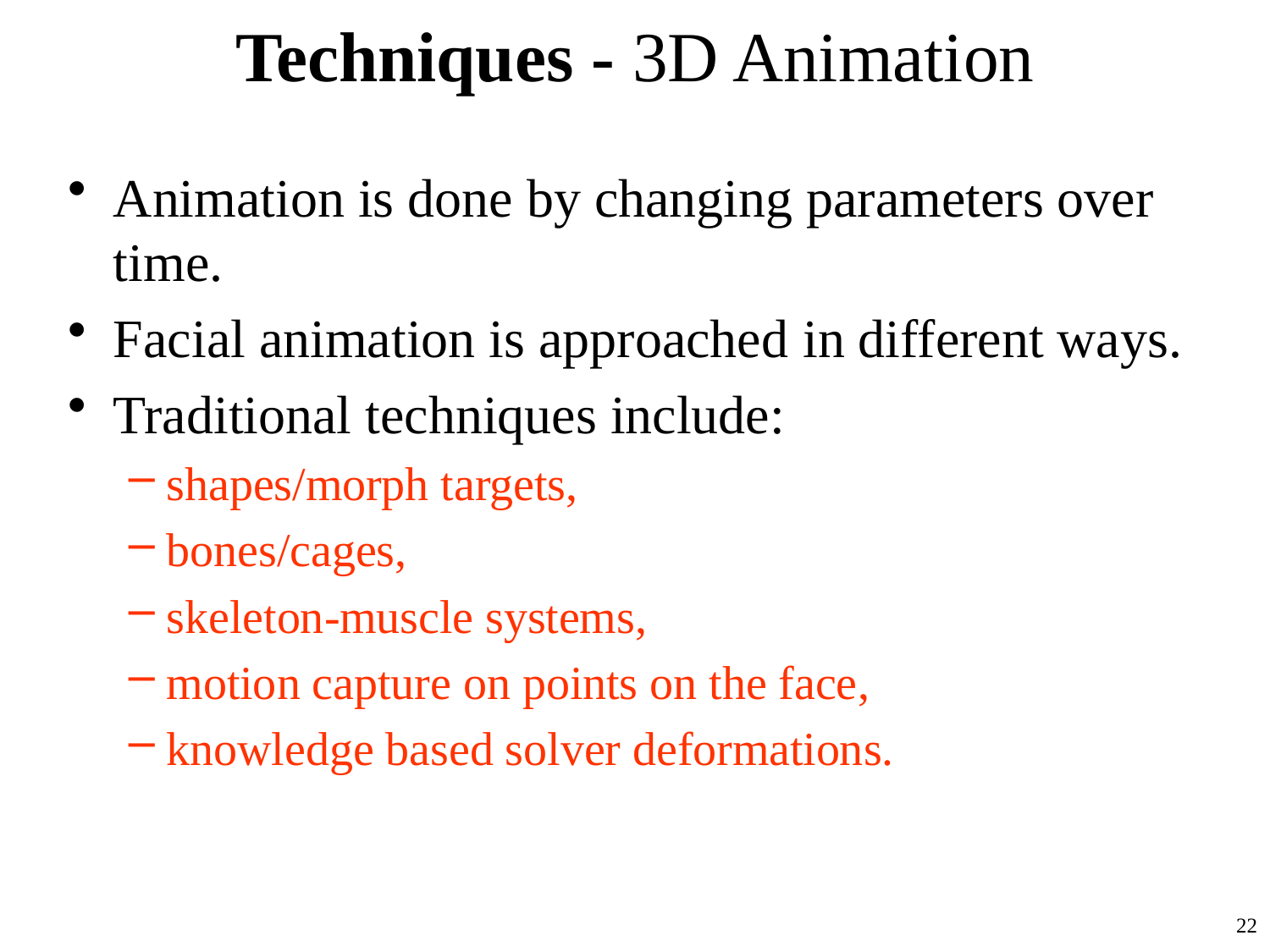

# Techniques - 3D Animation
Animation is done by changing parameters over time.
Facial animation is approached in different ways.
Traditional techniques include:
shapes/morph targets,
bones/cages,
skeleton-muscle systems,
motion capture on points on the face,
knowledge based solver deformations.
22